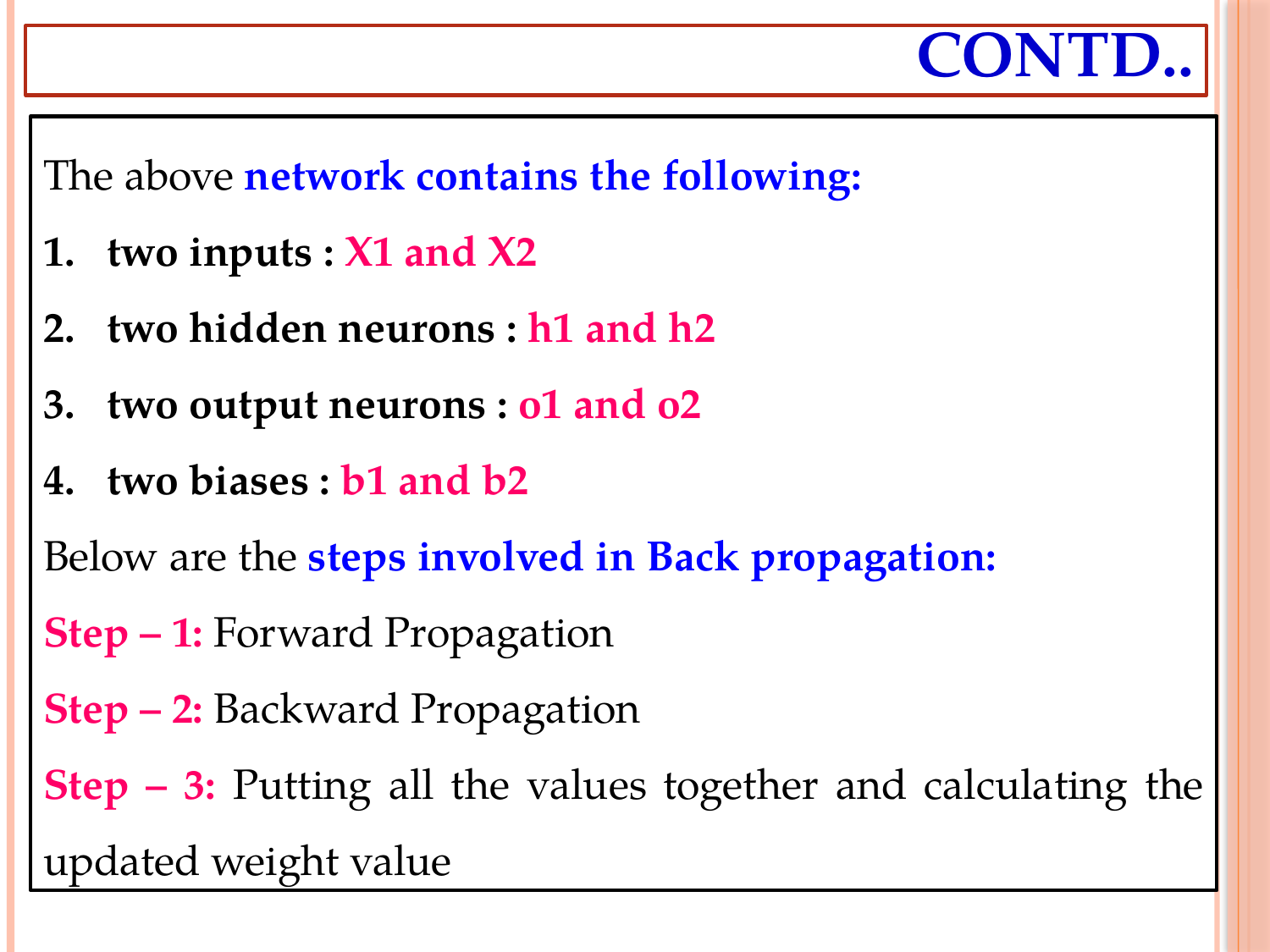

# Contd..
The above network contains the following:
two inputs : X1 and X2
two hidden neurons : h1 and h2
two output neurons : o1 and o2
two biases : b1 and b2
Below are the steps involved in Back propagation:
Step – 1: Forward Propagation
Step – 2: Backward Propagation
Step – 3: Putting all the values together and calculating the updated weight value
37